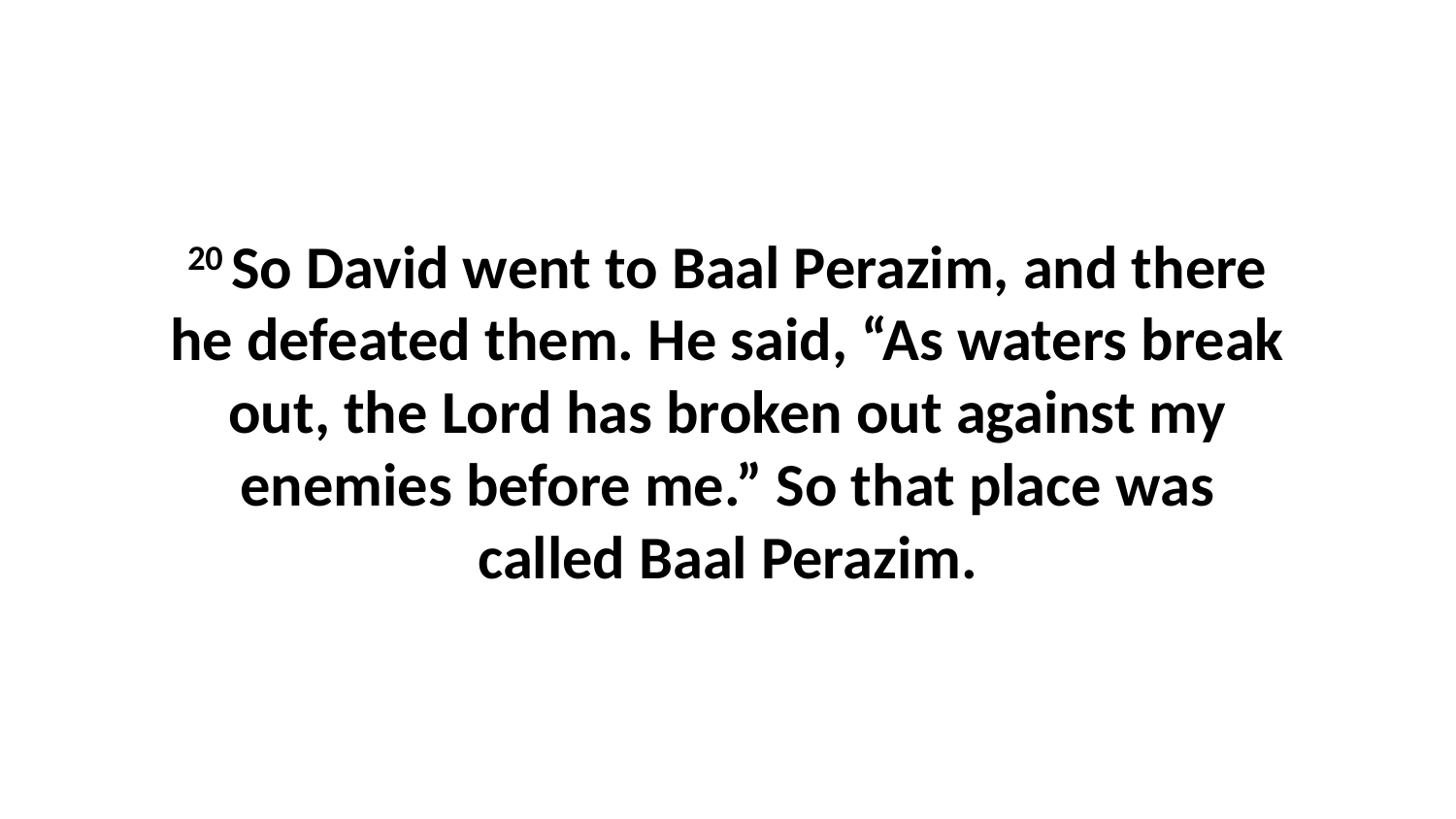

20 So David went to Baal Perazim, and there he defeated them. He said, “As waters break out, the Lord has broken out against my enemies before me.” So that place was called Baal Perazim.